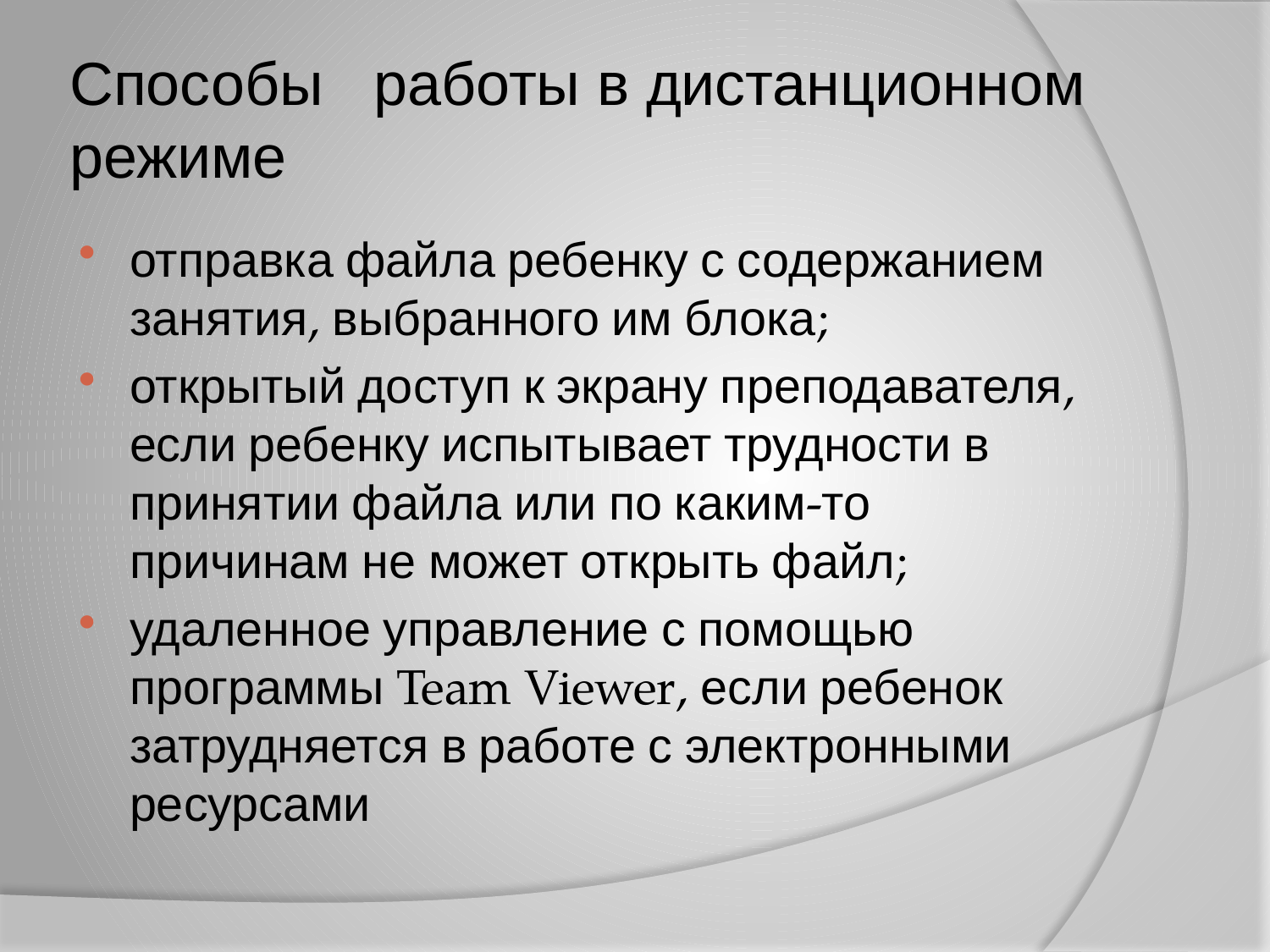

# Способы   работы в дистанционном режиме
отправка файла ребенку с содержанием занятия, выбранного им блока;
открытый доступ к экрану преподавателя, если ребенку испытывает трудности в принятии файла или по каким-то причинам не может открыть файл;
удаленное управление с помощью программы Team Viewer, если ребенок затрудняется в работе с электронными ресурсами